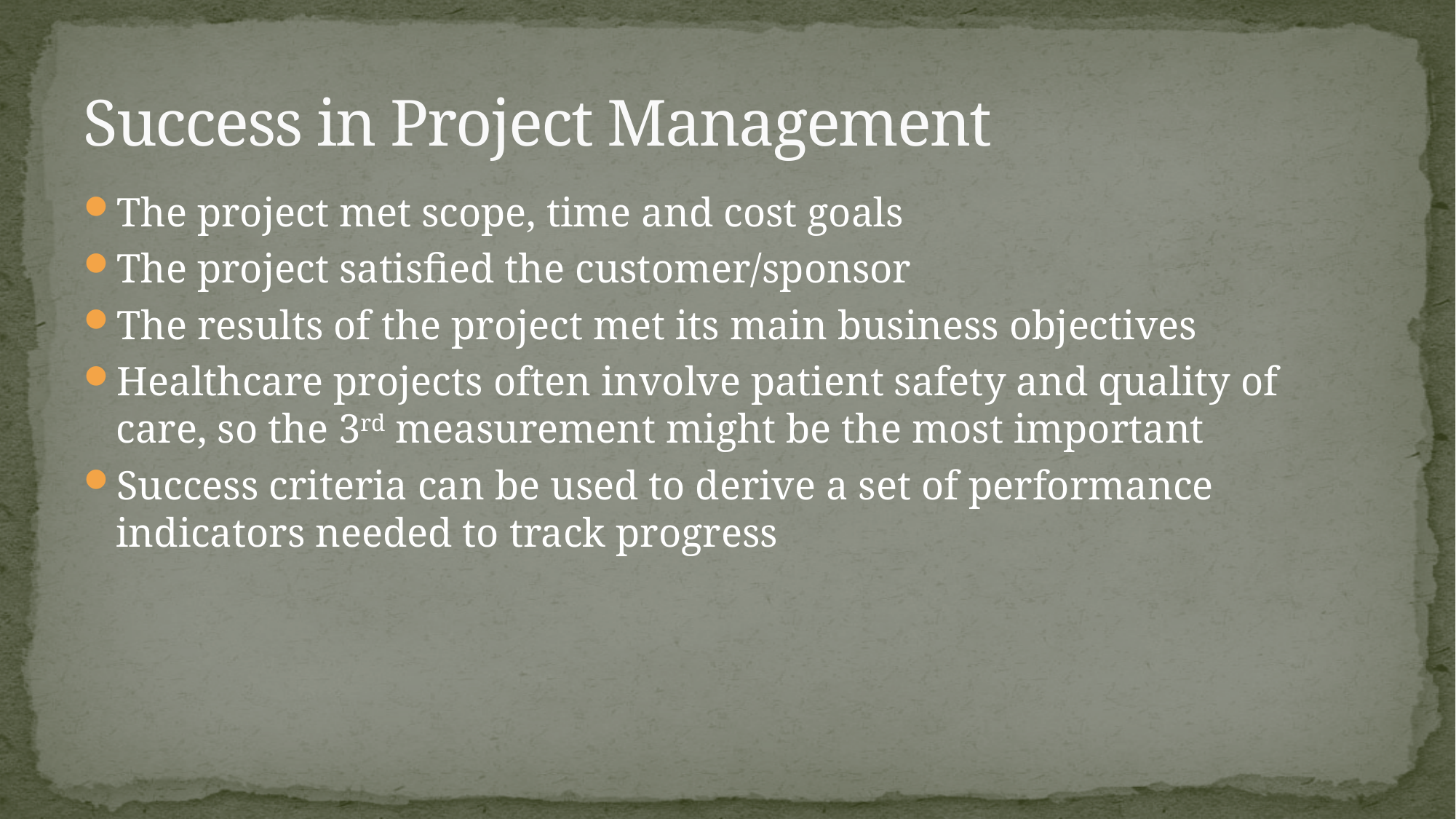

# Success in Project Management
The project met scope, time and cost goals
The project satisfied the customer/sponsor
The results of the project met its main business objectives
Healthcare projects often involve patient safety and quality of care, so the 3rd measurement might be the most important
Success criteria can be used to derive a set of performance indicators needed to track progress